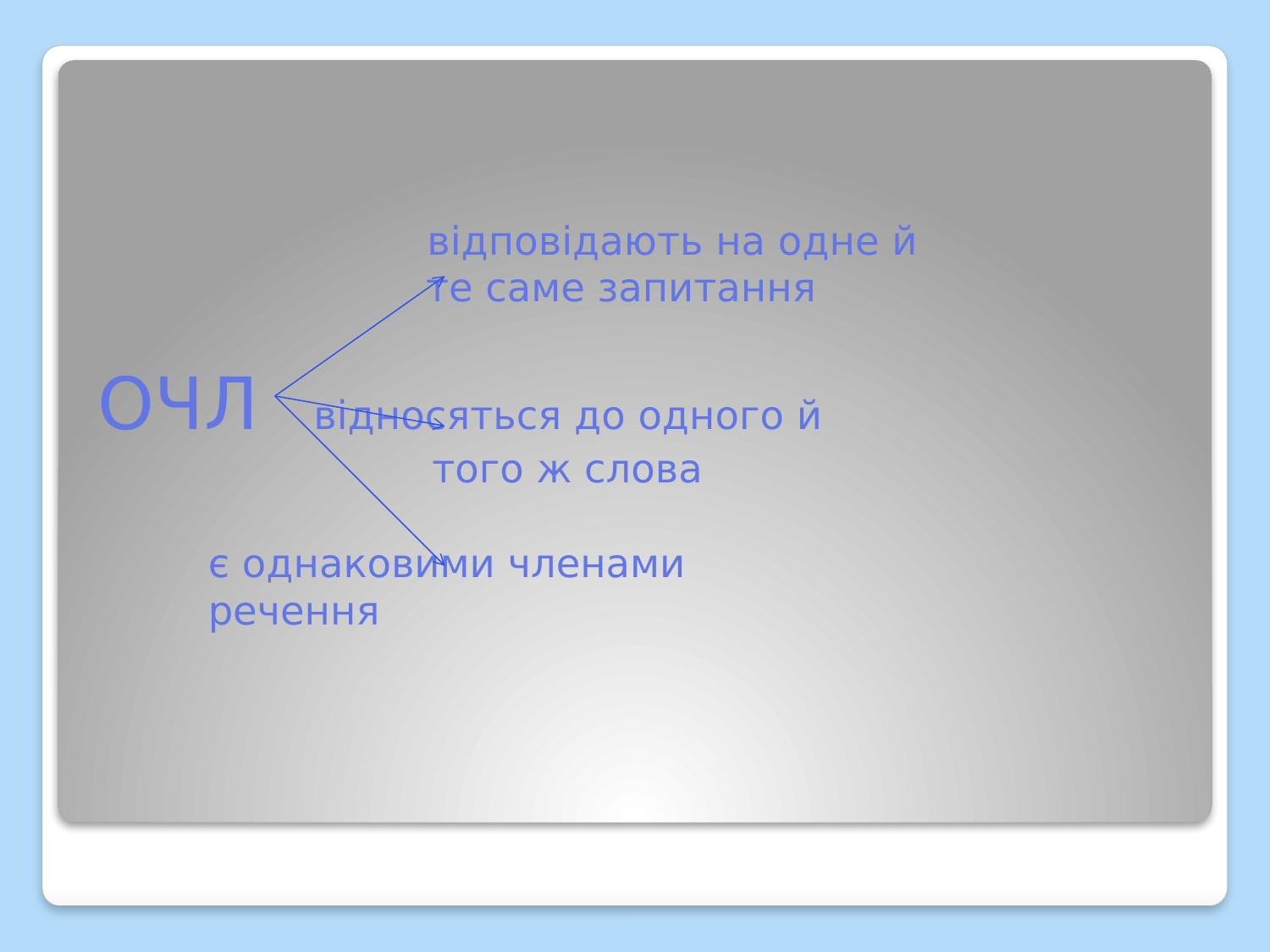

# відповідають на одне й те саме запитання ОЧЛ		відносяться до одного й того ж слова є однаковими членами речення